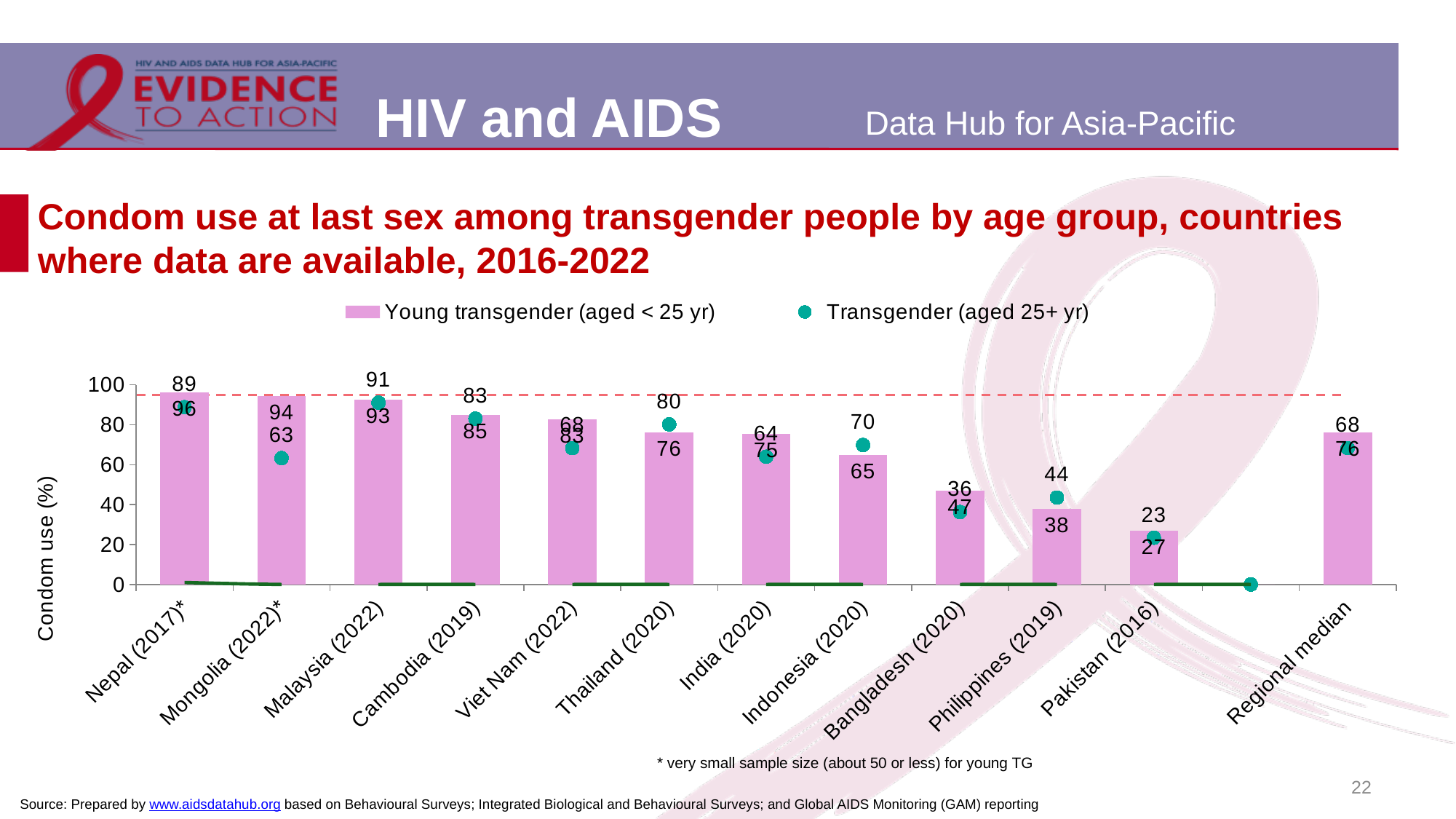

# Condom use at last sex among transgender people by age group, countries where data are available, 2016-2022

[unsupported chart]

* very small sample size (about 50 or less) for young TG
22
Source: Prepared by www.aidsdatahub.org based on Behavioural Surveys; Integrated Biological and Behavioural Surveys; and Global AIDS Monitoring (GAM) reporting